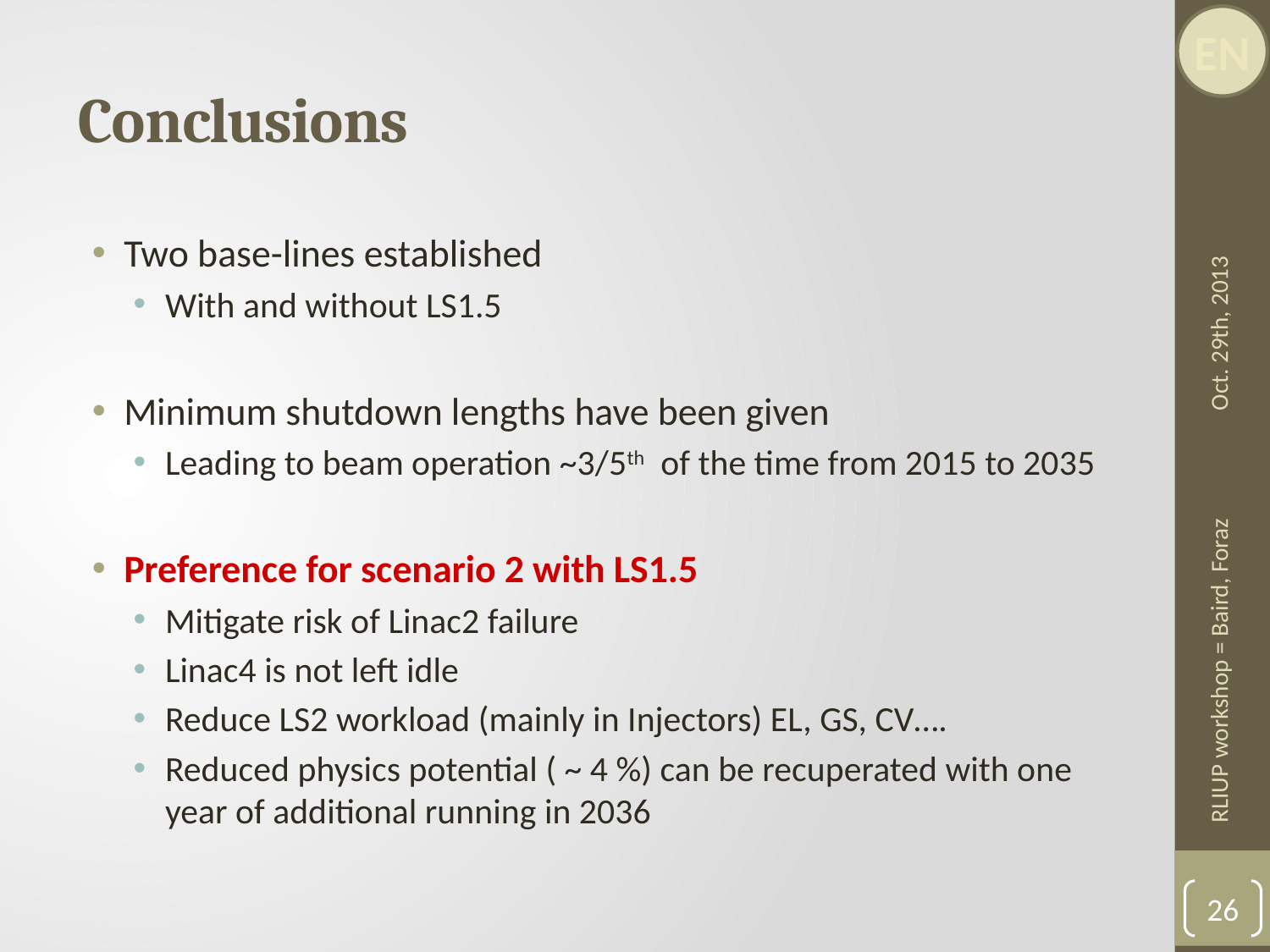

# Conclusions
Two base-lines established
With and without LS1.5

Minimum shutdown lengths have been given
Leading to beam operation ~3/5th  of the time from 2015 to 2035

Preference for scenario 2 with LS1.5
Mitigate risk of Linac2 failure
Linac4 is not left idle
Reduce LS2 workload (mainly in Injectors) EL, GS, CV….
Reduced physics potential ( ~ 4 %) can be recuperated with one year of additional running in 2036

Oct. 29th, 2013
RLIUP workshop = Baird, Foraz
26